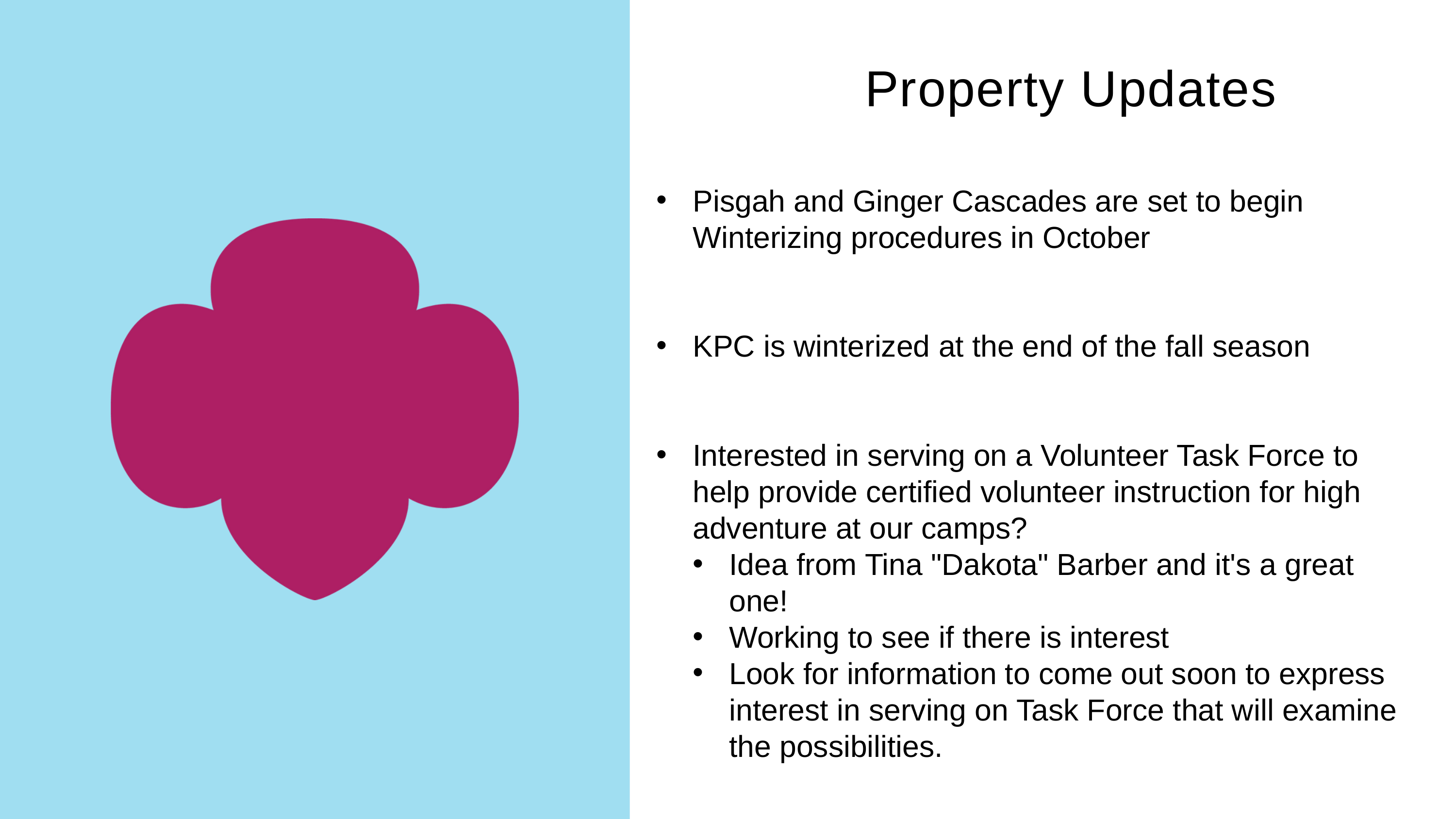

Property Updates

Pisgah and Ginger Cascades are set to begin Winterizing procedures in October

KPC is winterized at the end of the fall season

Interested in serving on a Volunteer Task Force to help provide certified volunteer instruction for high adventure at our camps?
Idea from Tina "Dakota" Barber and it's a great one!
Working to see if there is interest
Look for information to come out soon to express interest in serving on Task Force that will examine the possibilities.